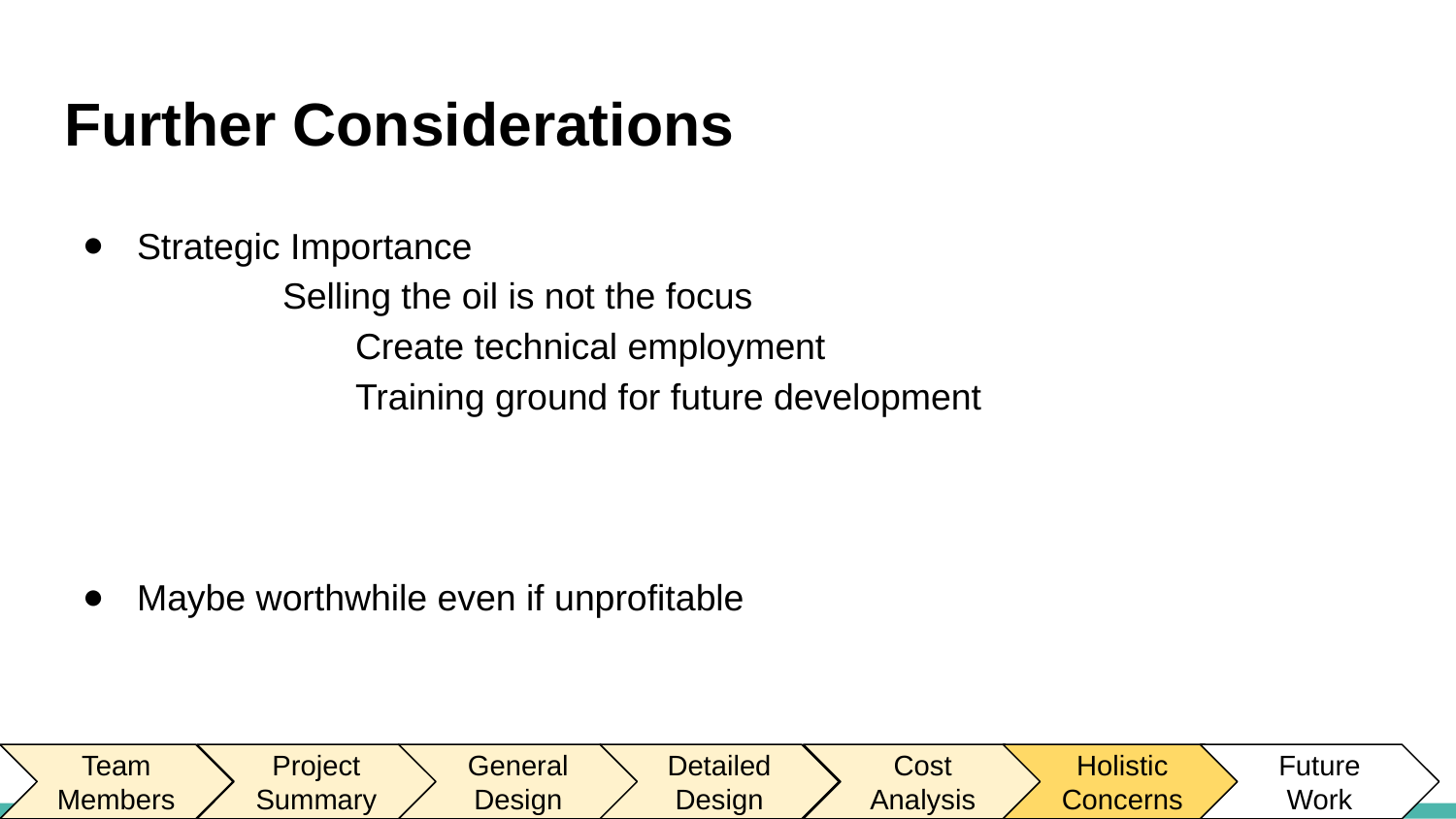

# Further Considerations
Strategic Importance
	Selling the oil is not the focus
		Create technical employment
		Training ground for future development

Maybe worthwhile even if unprofitable
Team Members
Project Summary
General
Design
Detailed Design
Cost
Analysis
Holistic
Concerns
Future
Work